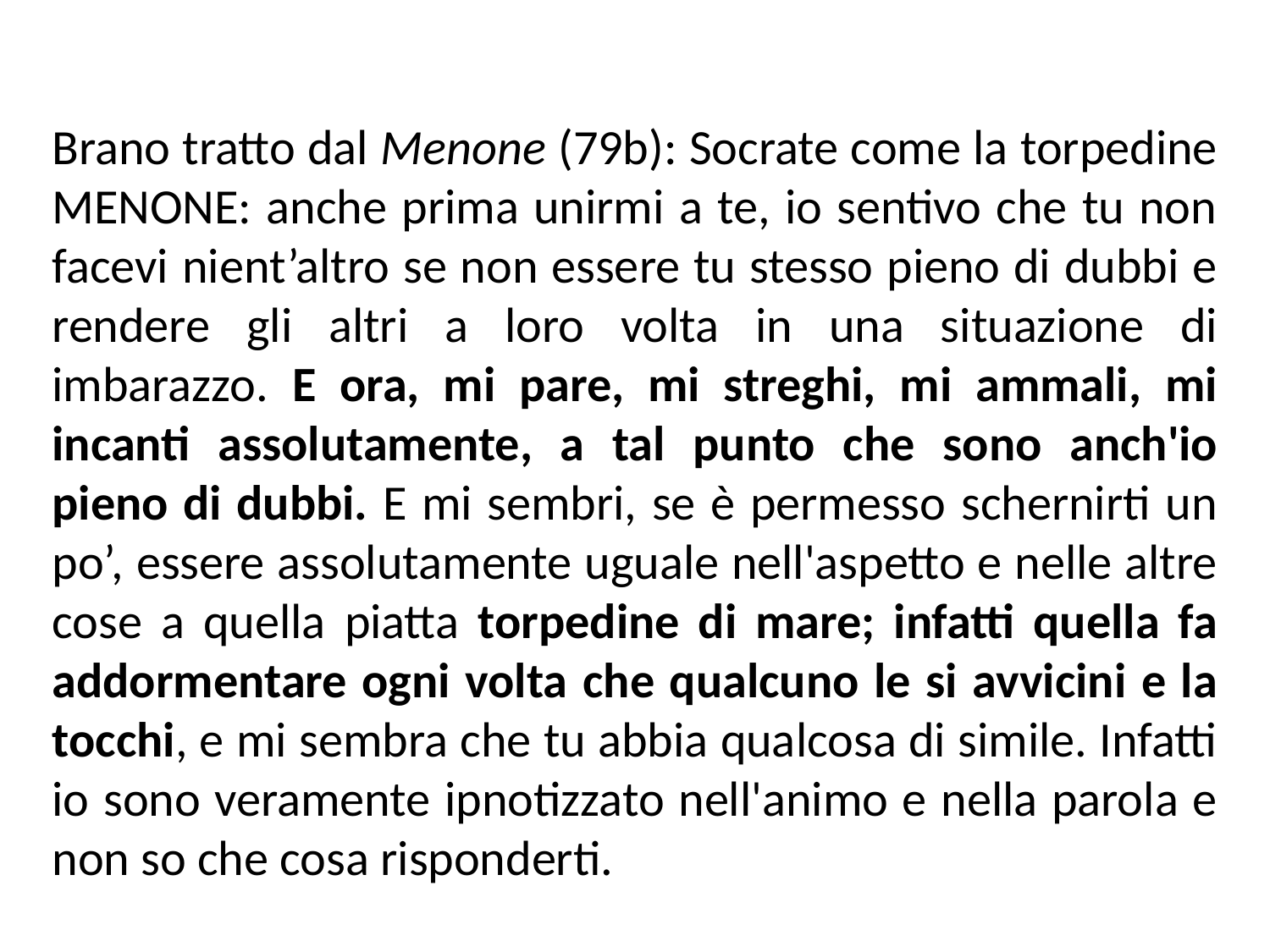

Brano tratto dal Menone (79b): Socrate come la torpedine MENONE: anche prima unirmi a te, io sentivo che tu non facevi nient’altro se non essere tu stesso pieno di dubbi e rendere gli altri a loro volta in una situazione di imbarazzo. E ora, mi pare, mi streghi, mi ammali, mi incanti assolutamente, a tal punto che sono anch'io pieno di dubbi. E mi sembri, se è permesso schernirti un po’, essere assolutamente uguale nell'aspetto e nelle altre cose a quella piatta torpedine di mare; infatti quella fa addormentare ogni volta che qualcuno le si avvicini e la tocchi, e mi sembra che tu abbia qualcosa di simile. Infatti io sono veramente ipnotizzato nell'animo e nella parola e non so che cosa risponderti.